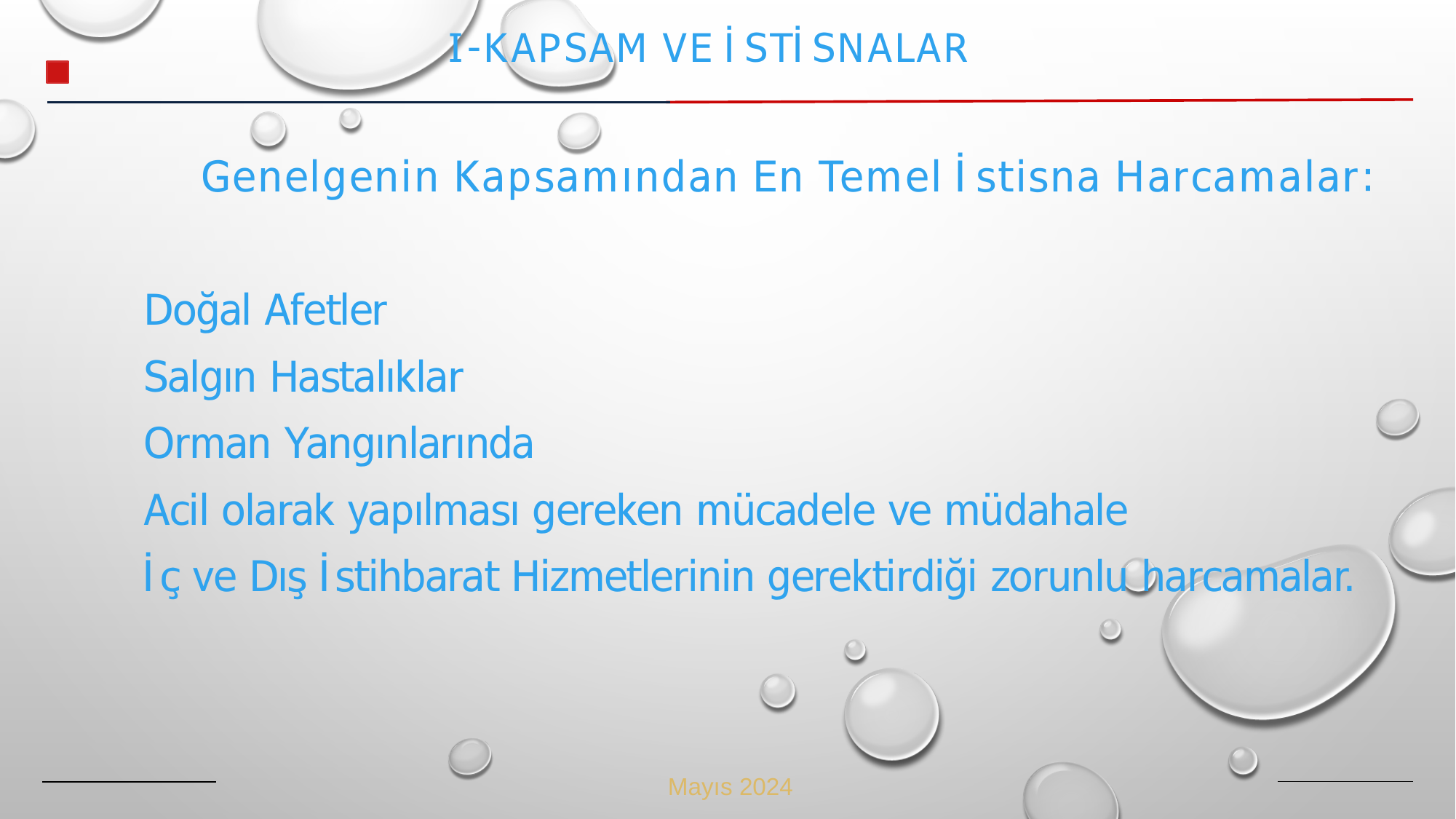

I-KAPSAM VE İSTİSNALAR

Genelgenin Kapsamından En Temel İstisna Harcamalar:

Doğal Afetler
Salgın Hastalıklar
Orman Yangınlarında
Acil olarak yapılması gereken mücadele ve müdahale
İç ve Dış İstihbarat Hizmetlerinin gerektirdiği zorunlu harcamalar.
Mayıs 2024